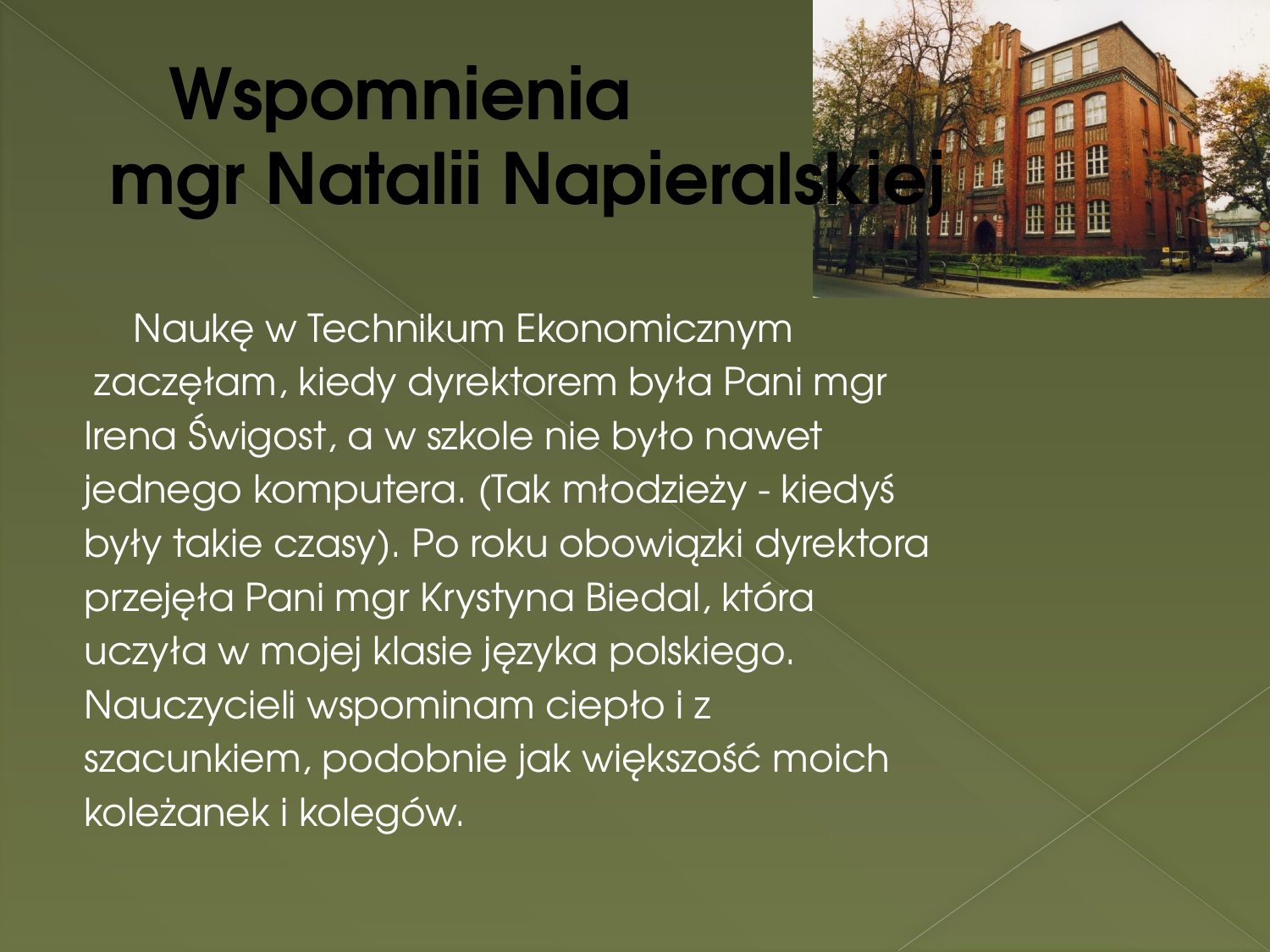

# Wspomnienia                            mgr Natalii Napieralskiej
	Naukę w Technikum Ekonomicznym
 zaczęłam, kiedy dyrektorem była Pani mgr
Irena Świgost, a w szkole nie było nawet
jednego komputera. (Tak młodzieży - kiedyś
były takie czasy). Po roku obowiązki dyrektora
przejęła Pani mgr Krystyna Biedal, która
uczyła w mojej klasie języka polskiego.
Nauczycieli wspominam ciepło i z
szacunkiem, podobnie jak większość moich
koleżanek i kolegów.